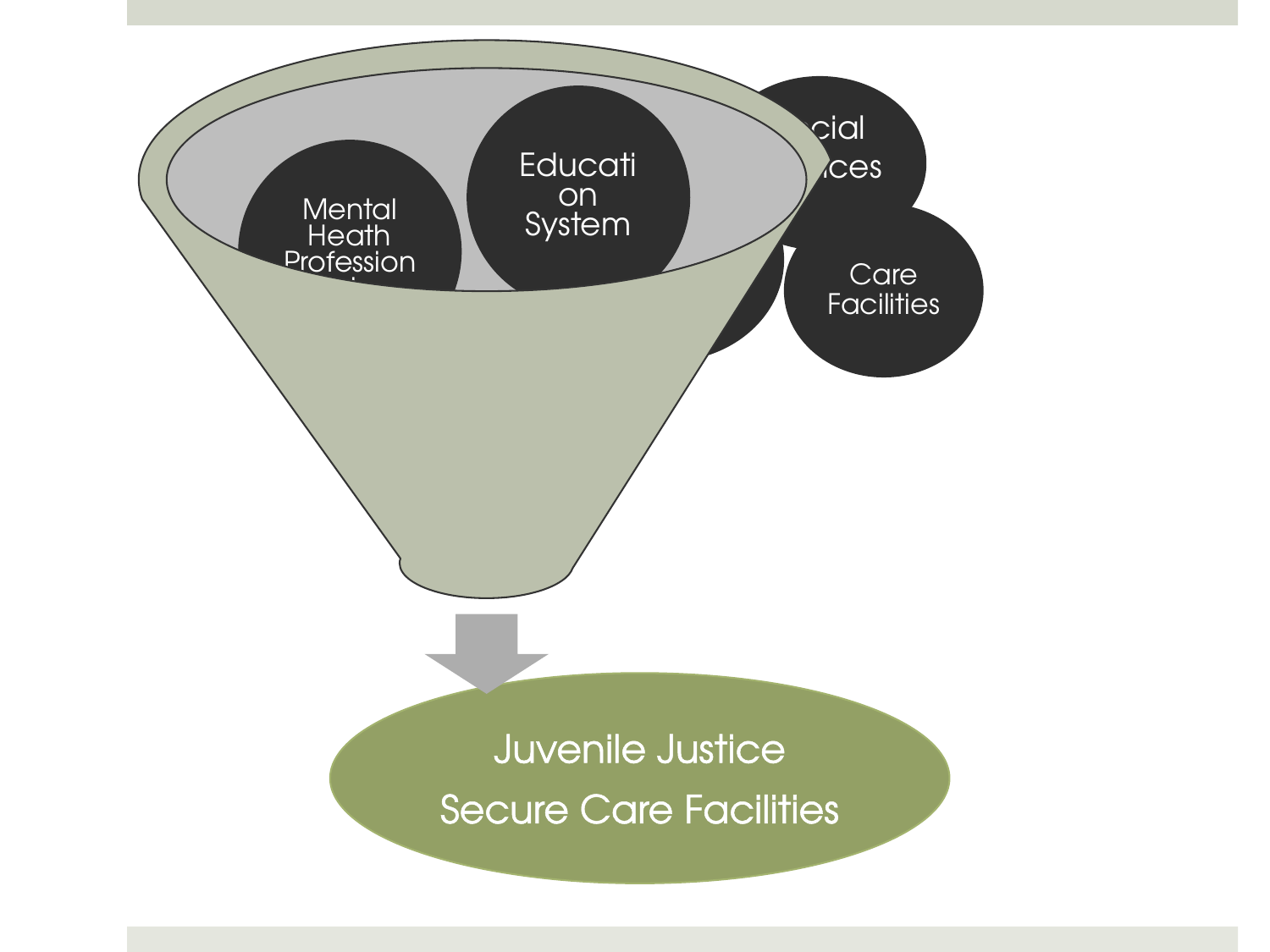

Fire Department
Mental Heath Professionals

Law Enforcement
Social Services

Community Services

Care Facilities
Juvenile Justice Secure Care Facilities